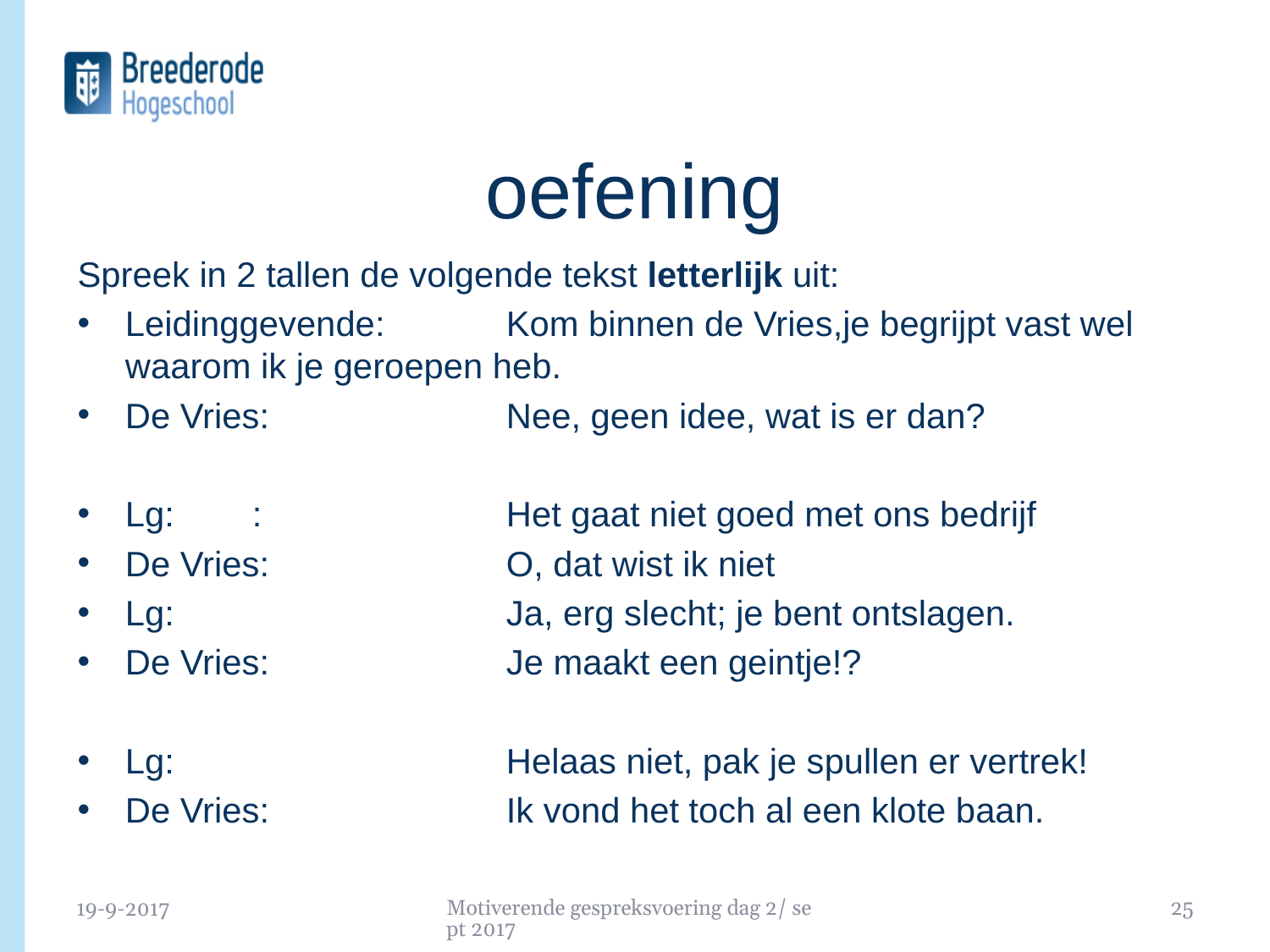

# oefening
Spreek in 2 tallen de volgende tekst letterlijk uit:
Leidinggevende: 	Kom binnen de Vries,je begrijpt vast wel waarom ik je geroepen heb.
De Vries: 		Nee, geen idee, wat is er dan?

Lg:	: 		Het gaat niet goed met ons bedrijf
De Vries: 		O, dat wist ik niet
Lg: 			Ja, erg slecht; je bent ontslagen.
De Vries: 		Je maakt een geintje!?

Lg: 			Helaas niet, pak je spullen er vertrek!
De Vries:   		Ik vond het toch al een klote baan.

19-9-2017
Motiverende gespreksvoering dag 2/ sept 2017
25